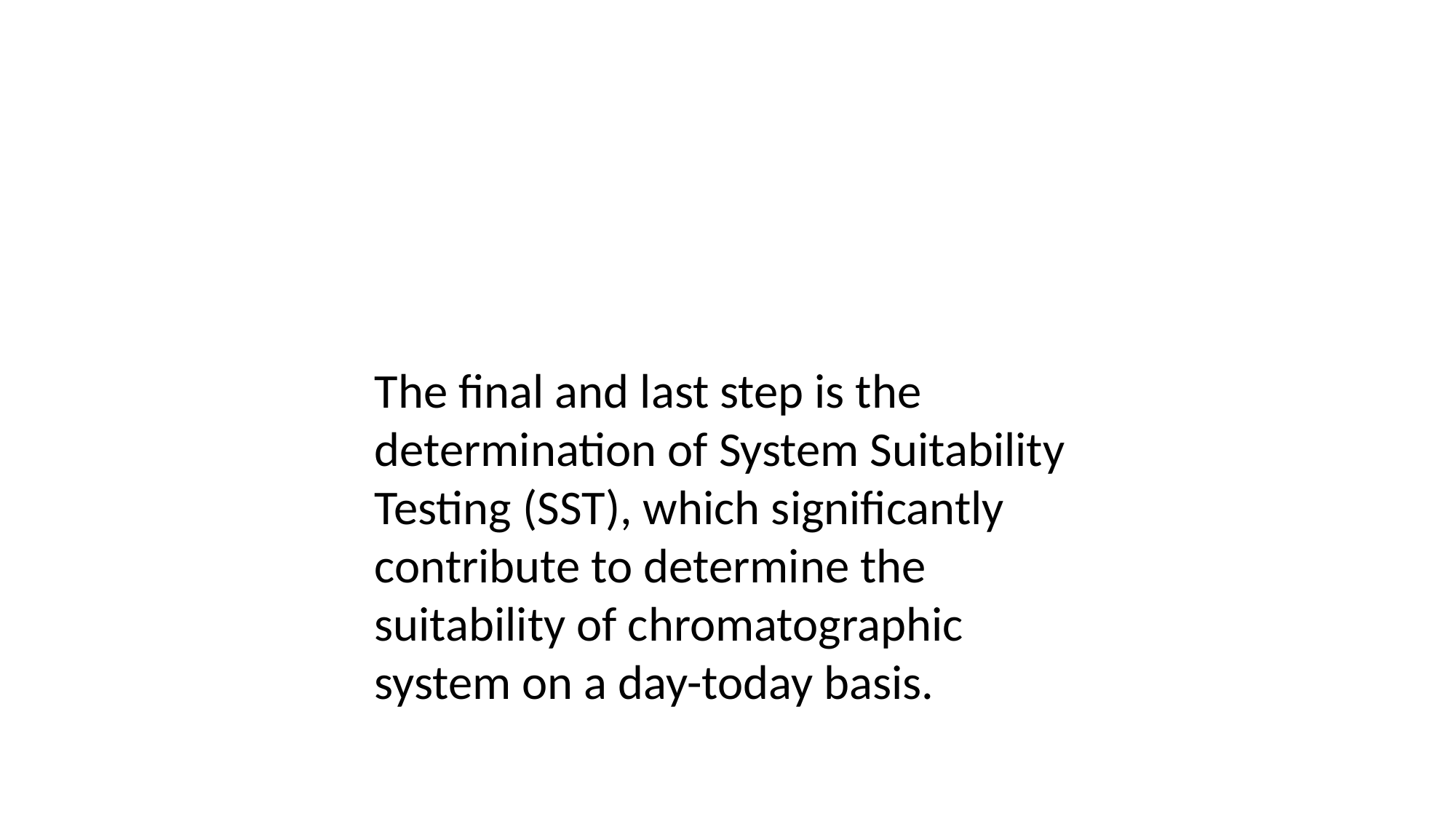

The final and last step is the determination of System Suitability Testing (SST), which significantly contribute to determine the suitability of chromatographic system on a day-today basis.